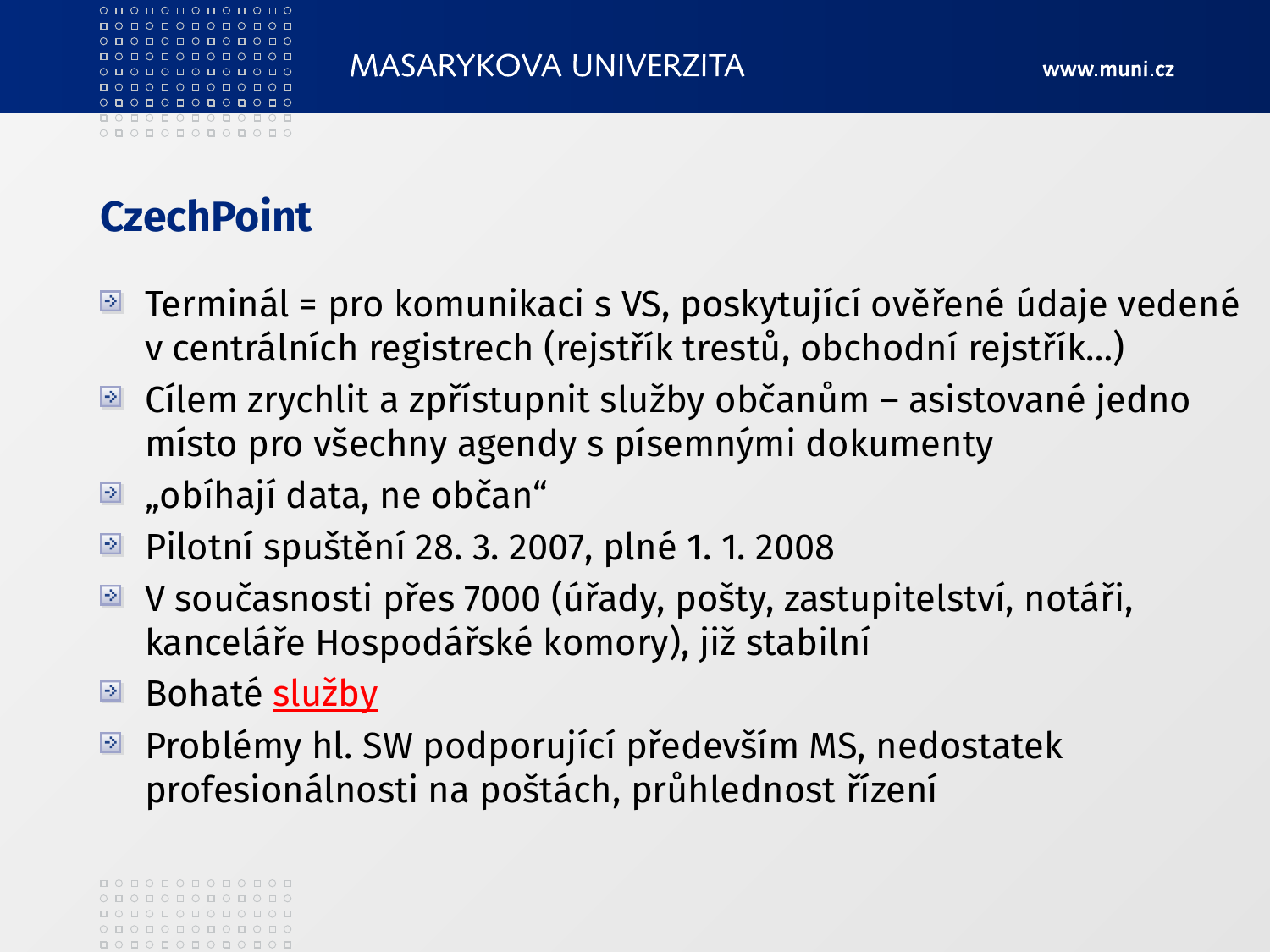

# CzechPoint
Terminál = pro komunikaci s VS, poskytující ověřené údaje vedené v centrálních registrech (rejstřík trestů, obchodní rejstřík…)
Cílem zrychlit a zpřístupnit služby občanům – asistované jedno místo pro všechny agendy s písemnými dokumenty
„obíhají data, ne občan“
Pilotní spuštění 28. 3. 2007, plné 1. 1. 2008
V současnosti přes 7000 (úřady, pošty, zastupitelství, notáři, kanceláře Hospodářské komory), již stabilní
Bohaté služby
Problémy hl. SW podporující především MS, nedostatek profesionálnosti na poštách, průhlednost řízení